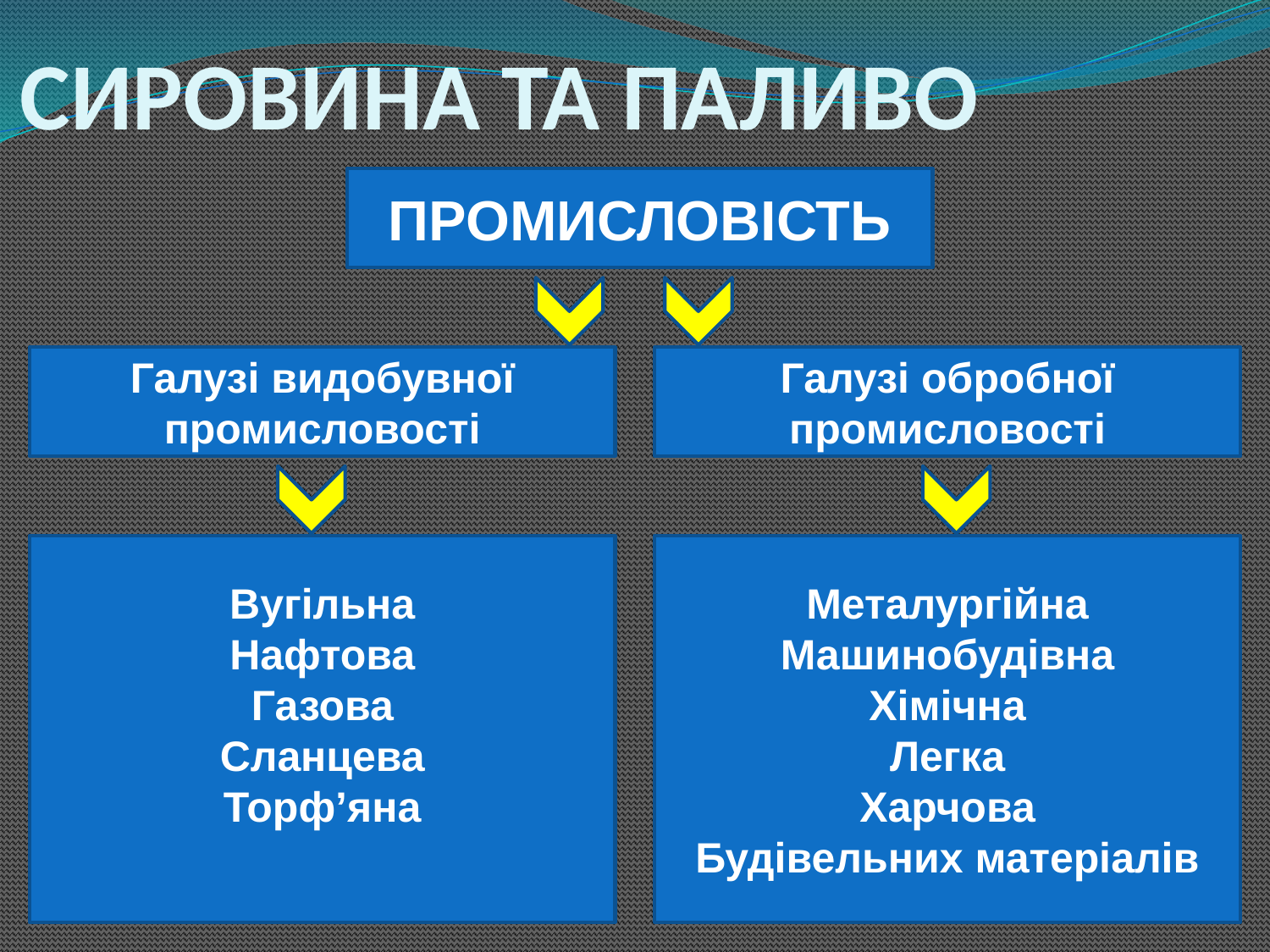

# СИРОВИНА ТА ПАЛИВО
ПРОМИСЛОВІСТЬ

Галузі видобувної промисловості
Галузі обробної промисловості

Вугільна
Нафтова
Газова
Сланцева
Торф’яна

Металургійна
Машинобудівна
Хімічна
Легка
Харчова
Будівельних матеріалів